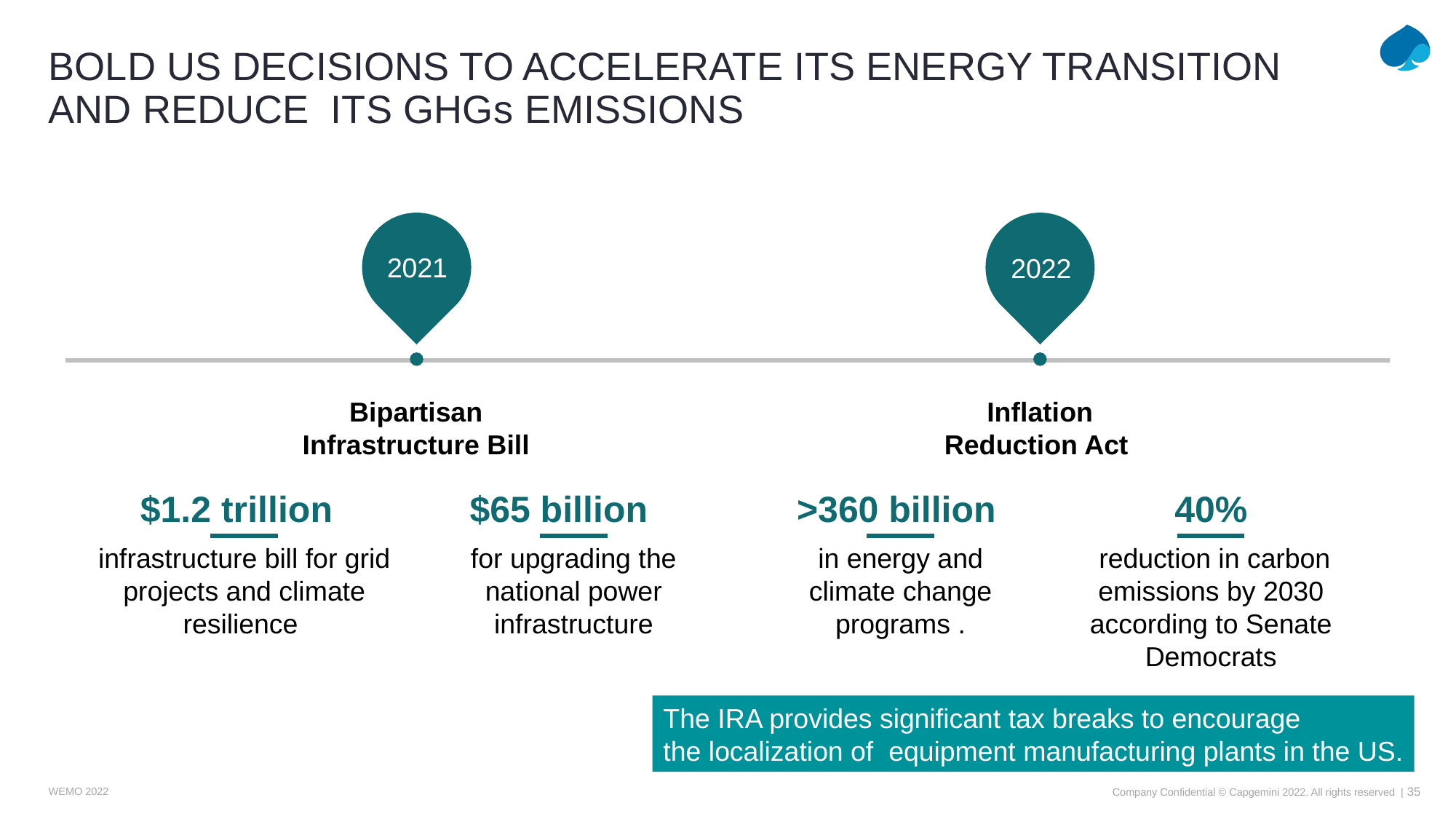

# Bold us decisions to accelerate its energy transition and reduce  its ghgs emissions

2021

Bipartisan Infrastructure Bill

Inflation Reduction Act
>360 billion
in energy and climate change programs .

40%
 reduction in carbon emissions by 2030 according to Senate Democrats
2022
$1.2 trillion
infrastructure bill for grid projects and climate resilience
$65 billion
for upgrading the national power infrastructure
The IRA provides significant tax breaks to encourage
the localization of  equipment manufacturing plants in the US.